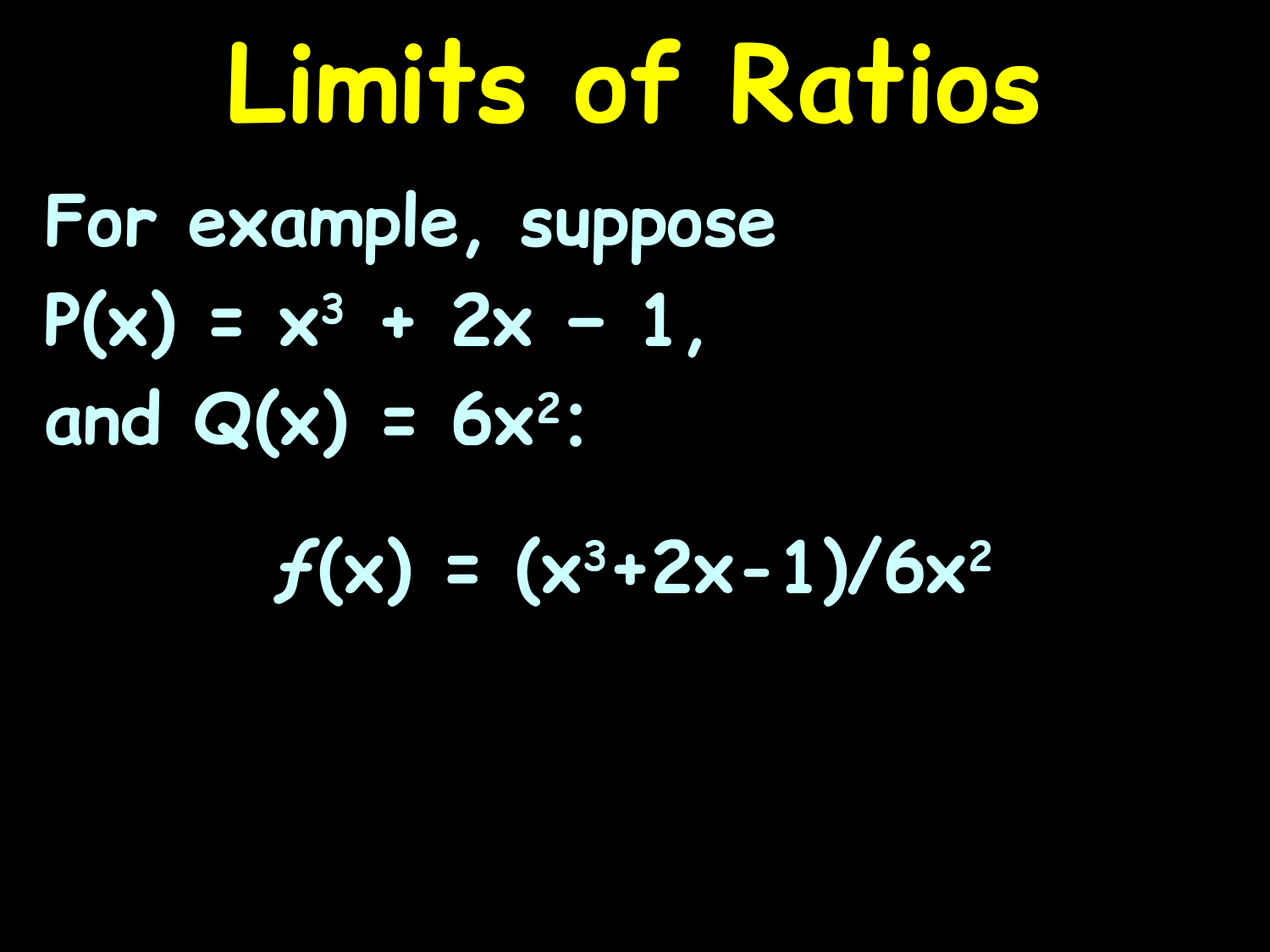

# Limits of Ratios
For example, suppose
P(x) = x3 + 2x − 1,
and Q(x) = 6x2:

ƒ(x) = (x3+2x-1)/6x2